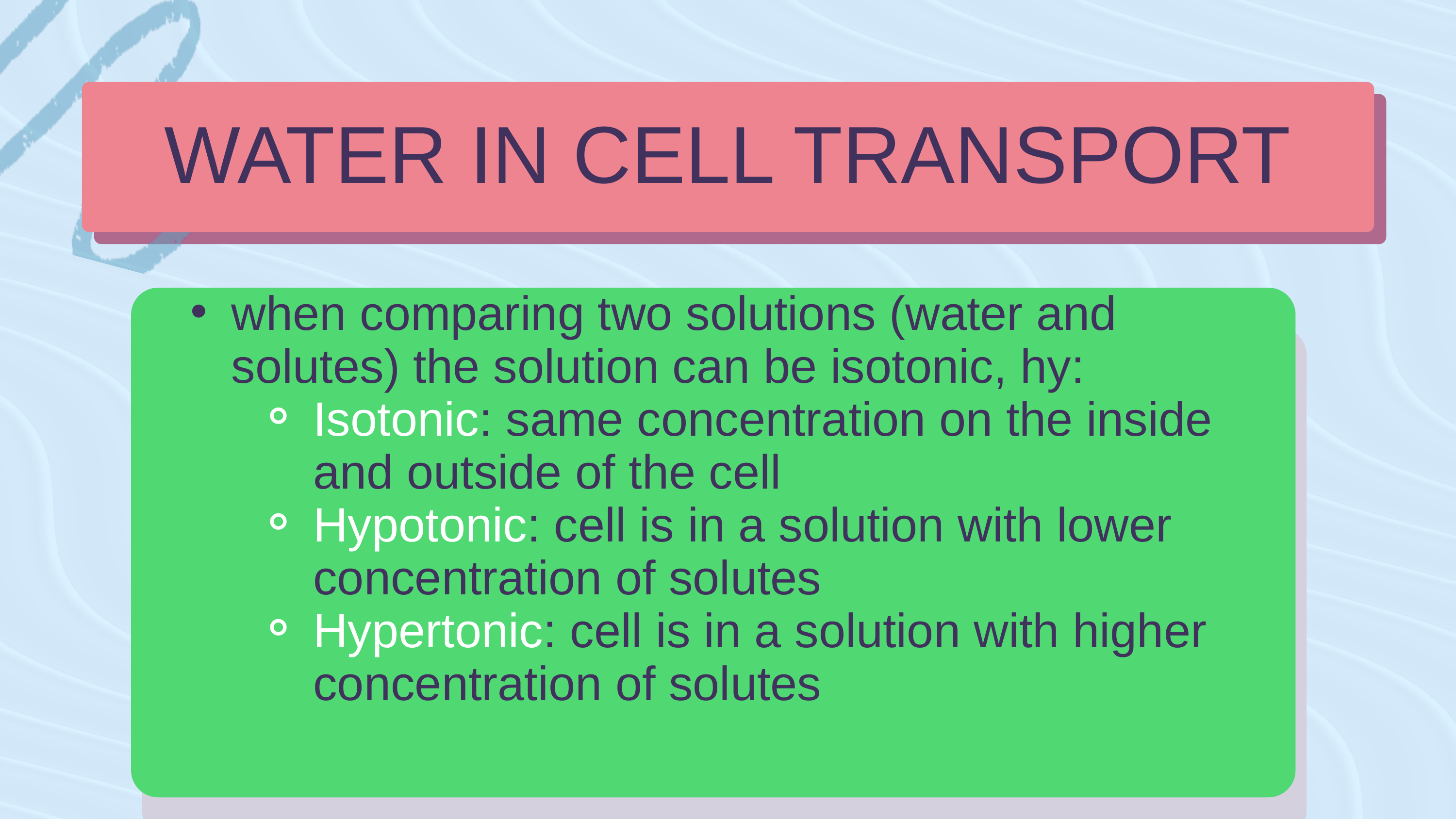

WATER IN CELL TRANSPORT
when comparing two solutions (water and solutes) the solution can be isotonic, hy:
Isotonic: same concentration on the inside and outside of the cell
Hypotonic: cell is in a solution with lower concentration of solutes
Hypertonic: cell is in a solution with higher concentration of solutes